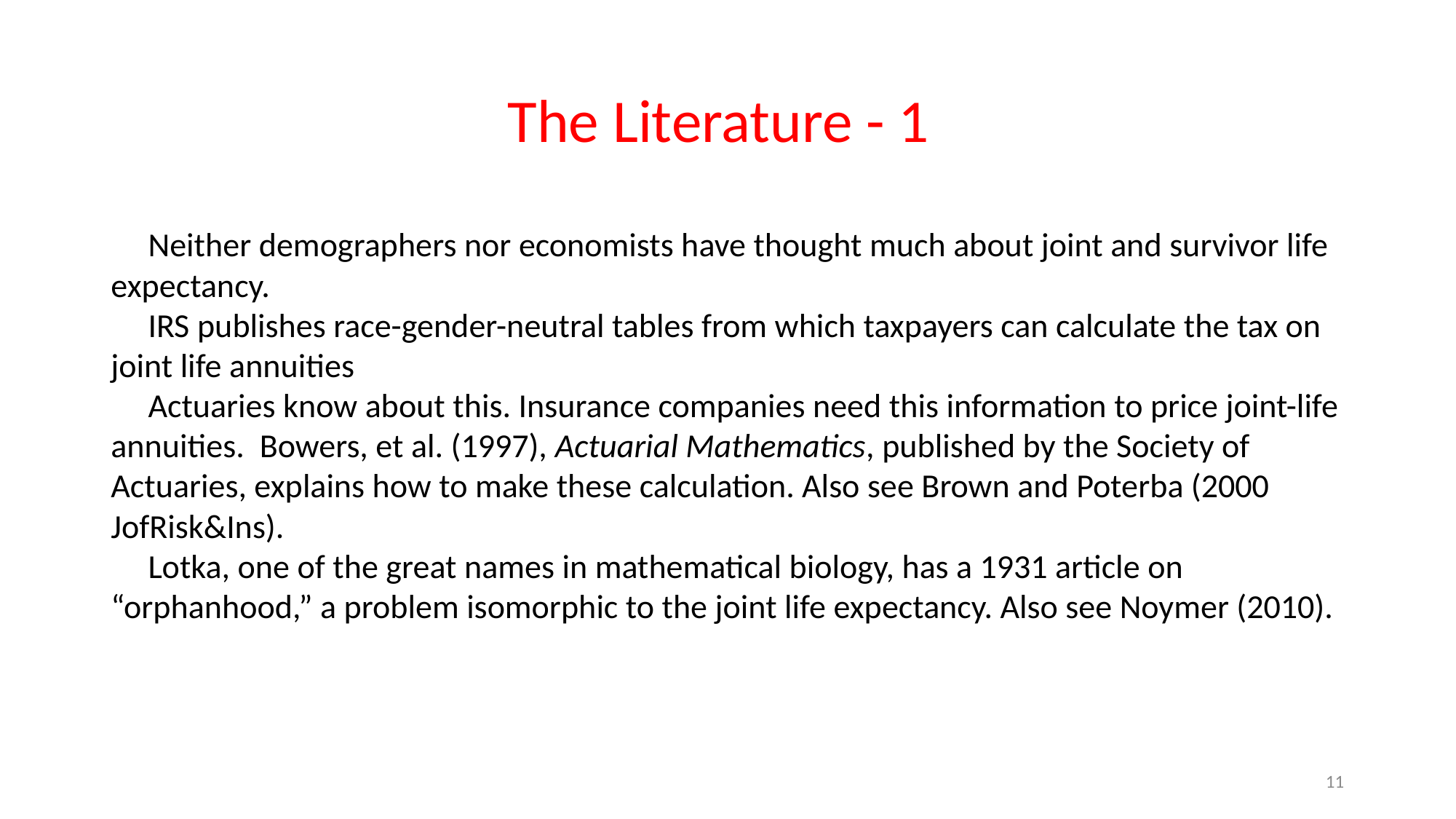

# The Literature - 1
	Neither demographers nor economists have thought much about joint and survivor life expectancy.
	IRS publishes race-gender-neutral tables from which taxpayers can calculate the tax on joint life annuities
	Actuaries know about this. Insurance companies need this information to price joint-life annuities.  Bowers, et al. (1997), Actuarial Mathematics, published by the Society of Actuaries, explains how to make these calculation. Also see Brown and Poterba (2000 JofRisk&Ins).
	Lotka, one of the great names in mathematical biology, has a 1931 article on “orphanhood,” a problem isomorphic to the joint life expectancy. Also see Noymer (2010).

11